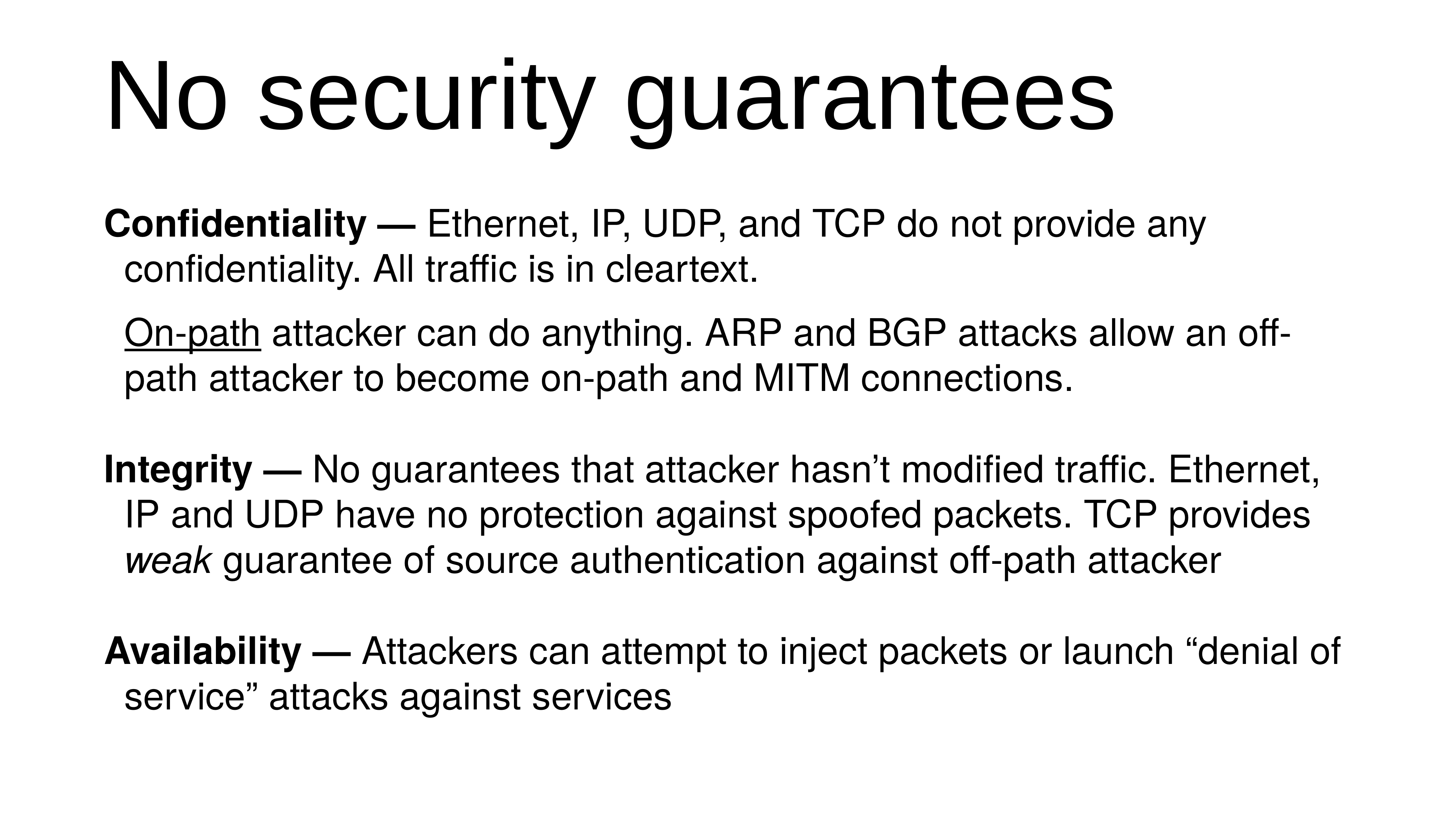

# No security guarantees
Confidentiality — Ethernet, IP, UDP, and TCP do not provide any confidentiality. All traffic is in cleartext.
On-path attacker can do anything. ARP and BGP attacks allow an off-path attacker to become on-path and MITM connections.

Integrity — No guarantees that attacker hasn’t modified traffic. Ethernet, IP and UDP have no protection against spoofed packets. TCP provides weak guarantee of source authentication against off-path attacker

Availability — Attackers can attempt to inject packets or launch “denial of service” attacks against services